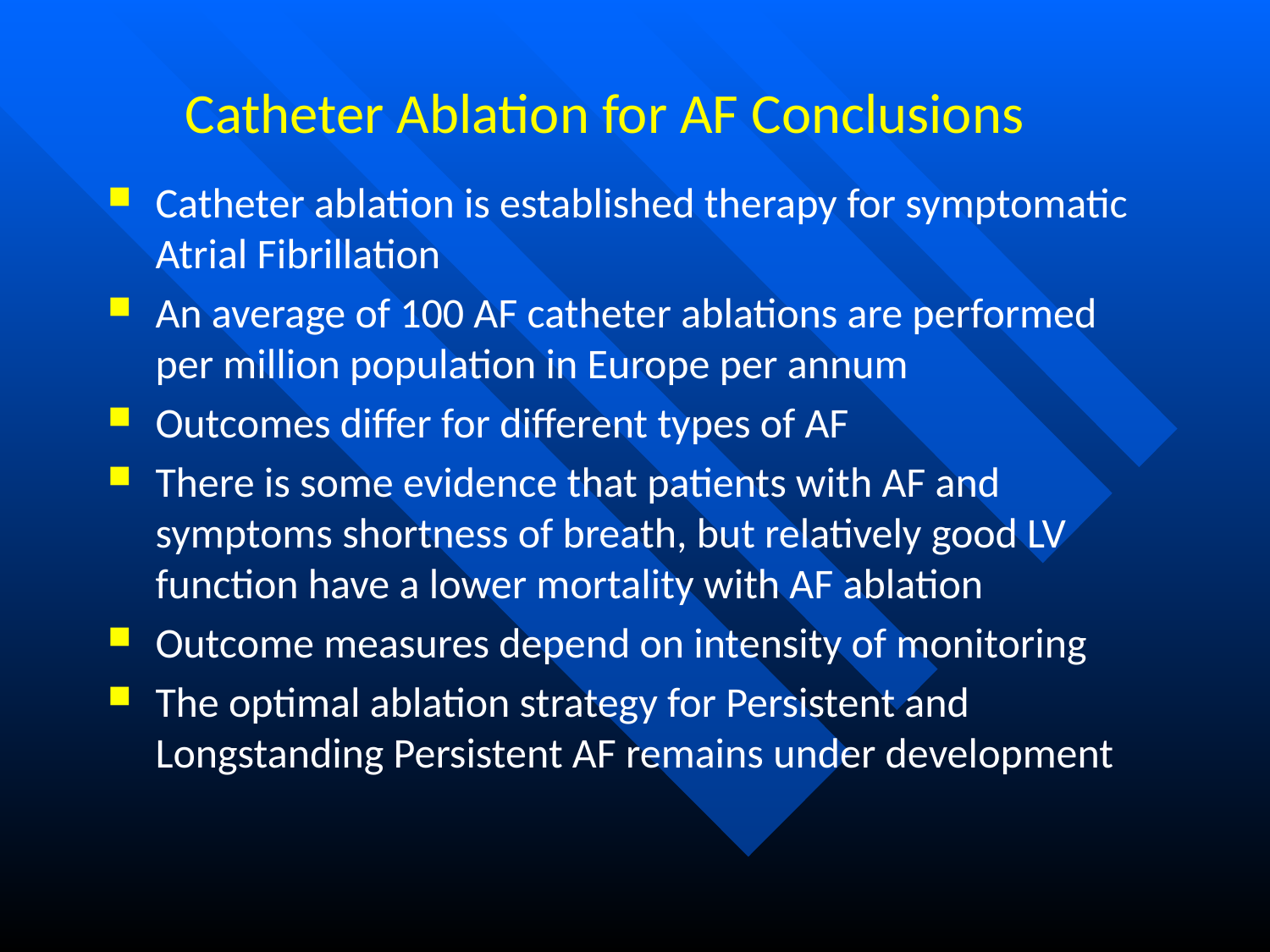

# Catheter Ablation for AF Conclusions
Catheter ablation is established therapy for symptomatic Atrial Fibrillation
An average of 100 AF catheter ablations are performed per million population in Europe per annum
Outcomes differ for different types of AF
There is some evidence that patients with AF and symptoms shortness of breath, but relatively good LV function have a lower mortality with AF ablation
Outcome measures depend on intensity of monitoring
The optimal ablation strategy for Persistent and Longstanding Persistent AF remains under development